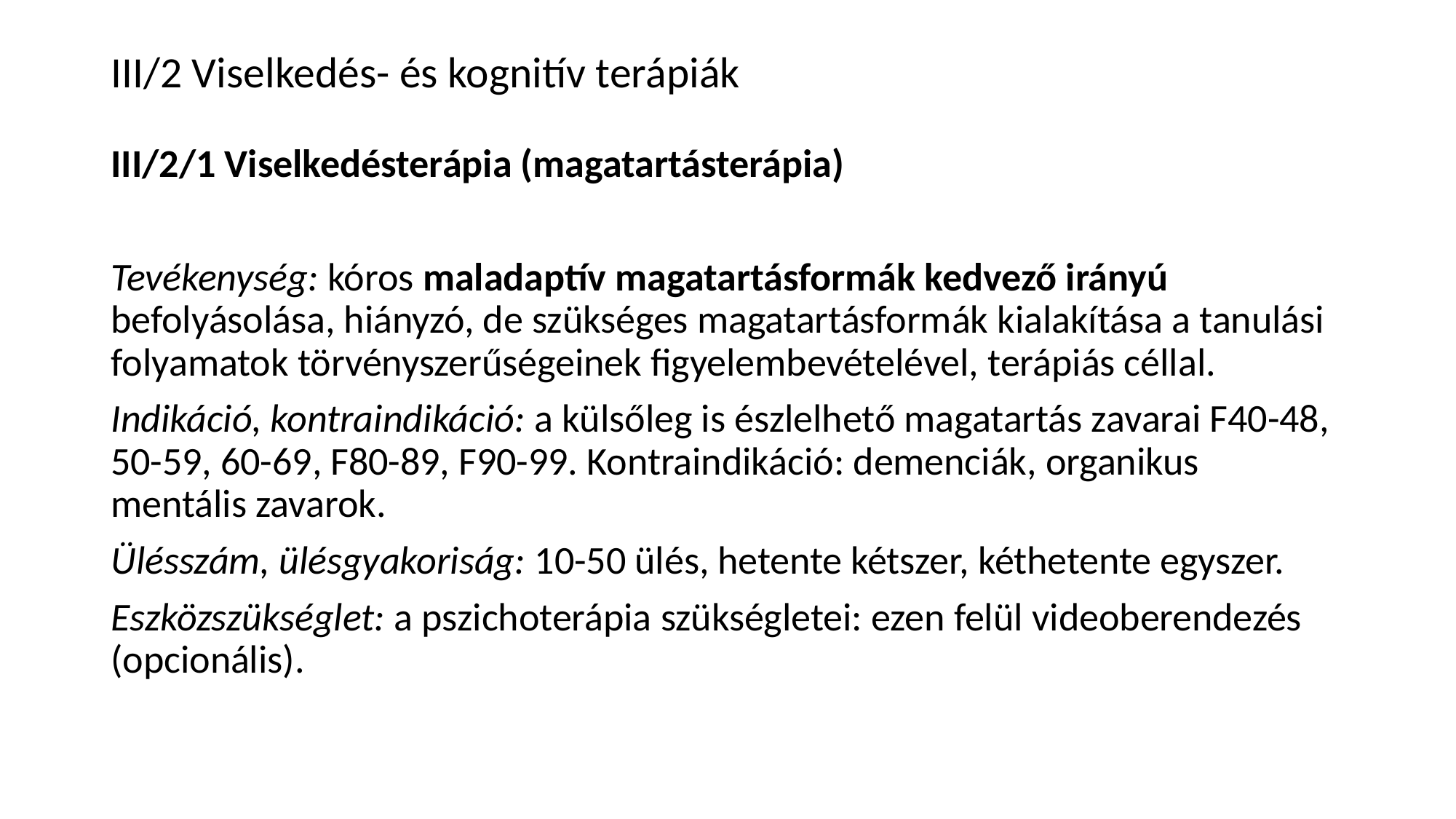

# III/2 Viselkedés- és kognitív terápiák
III/2/1 Viselkedésterápia (magatartásterápia)

Tevékenység: kóros maladaptív magatartásformák kedvező irányú befolyásolása, hiányzó, de szükséges magatartásformák kialakítása a tanulási folyamatok törvényszerűségeinek figyelembevételével, terápiás céllal.
Indikáció, kontraindikáció: a külsőleg is észlelhető magatartás zavarai F40-48, 50-59, 60-69, F80-89, F90-99. Kontraindikáció: demenciák, organikus mentális zavarok.
Ülésszám, ülésgyakoriság: 10-50 ülés, hetente kétszer, kéthetente egyszer.
Eszközszükséglet: a pszichoterápia szükségletei: ezen felül videoberendezés (opcionális).